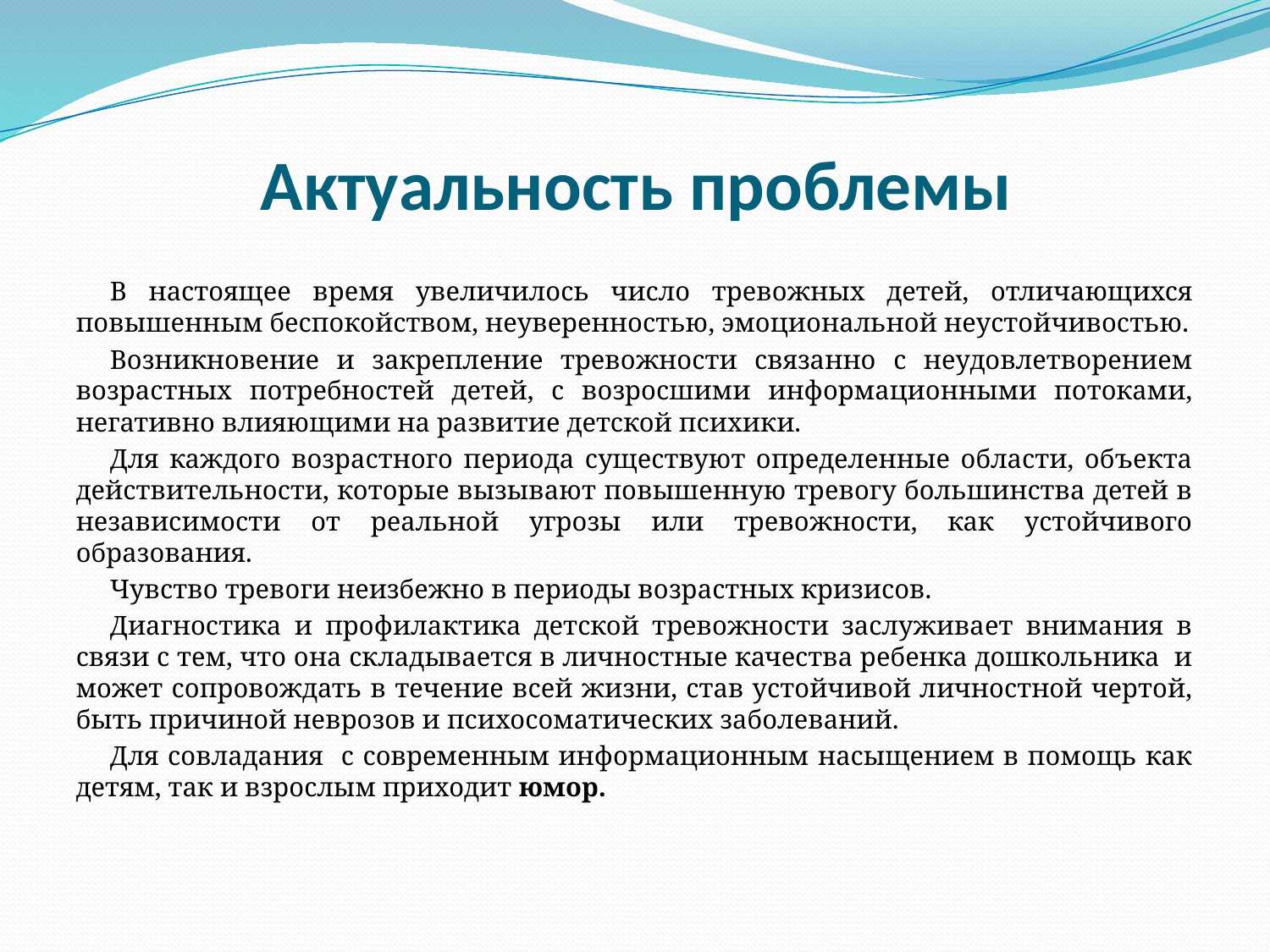

# Актуальность проблемы
В настоящее время увеличилось число тревожных детей, отличающихся повышенным беспокойством, неуверенностью, эмоциональной неустойчивостью.
Возникновение и закрепление тревожности связанно с неудовлетворением возрастных потребностей детей, с возросшими информационными потоками, негативно влияющими на развитие детской психики.
Для каждого возрастного периода существуют определенные области, объекта действительности, которые вызывают повышенную тревогу большинства детей в независимости от реальной угрозы или тревожности, как устойчивого образования.
Чувство тревоги неизбежно в периоды возрастных кризисов.
Диагностика и профилактика детской тревожности заслуживает внимания в связи с тем, что она складывается в личностные качества ребенка дошкольника  и может сопровождать в течение всей жизни, став устойчивой личностной чертой, быть причиной неврозов и психосоматических заболеваний.
Для совладания  с современным информационным насыщением в помощь как детям, так и взрослым приходит юмор.